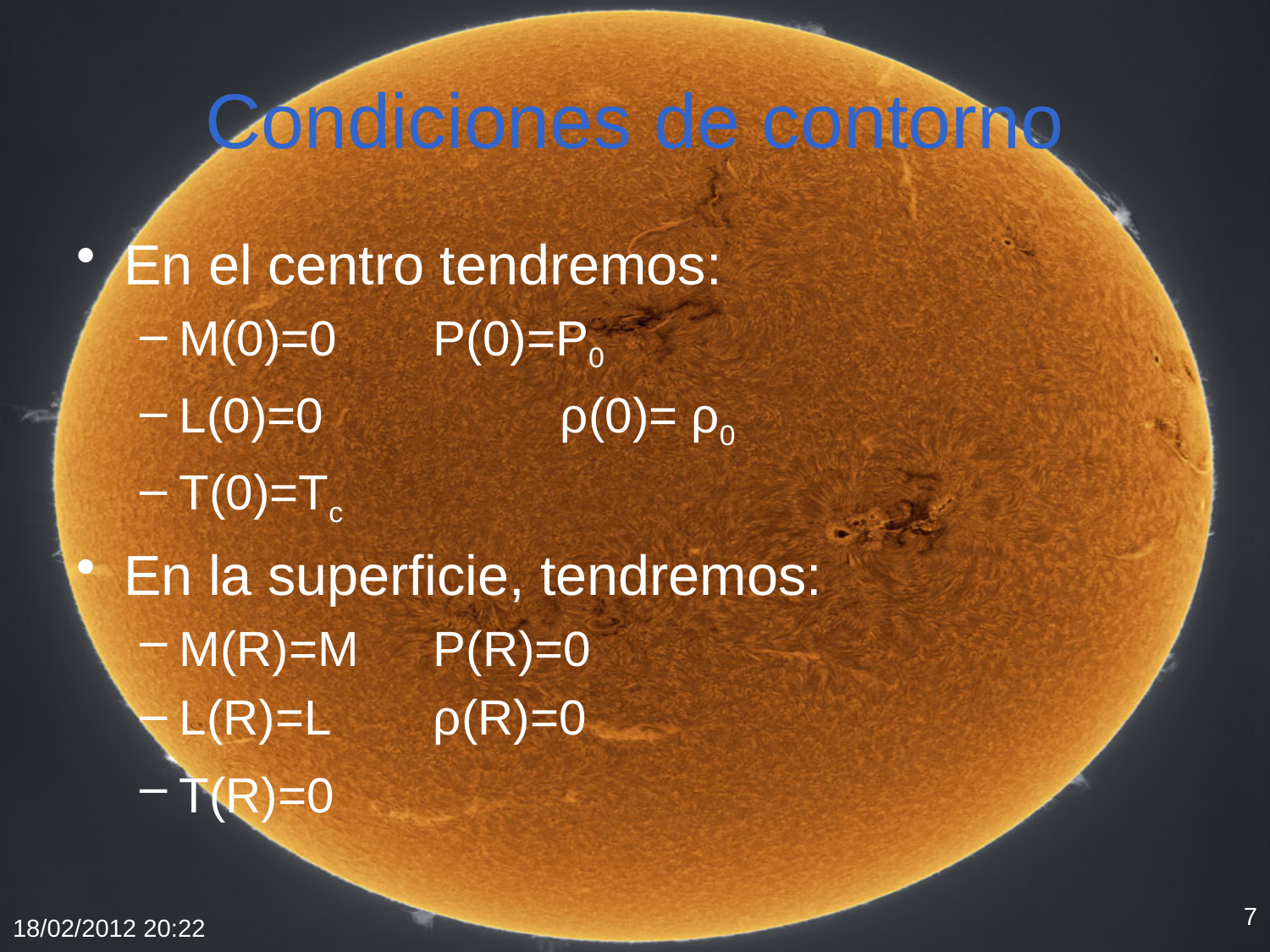

# Condiciones de contorno
En el centro tendremos:
M(0)=0	P(0)=P0
L(0)=0		ρ(0)= ρ0
T(0)=Tc
En la superficie, tendremos:
M(R)=M	P(R)=0
L(R)=L	ρ(R)=0
T(R)=0
7
18/02/2012 20:22